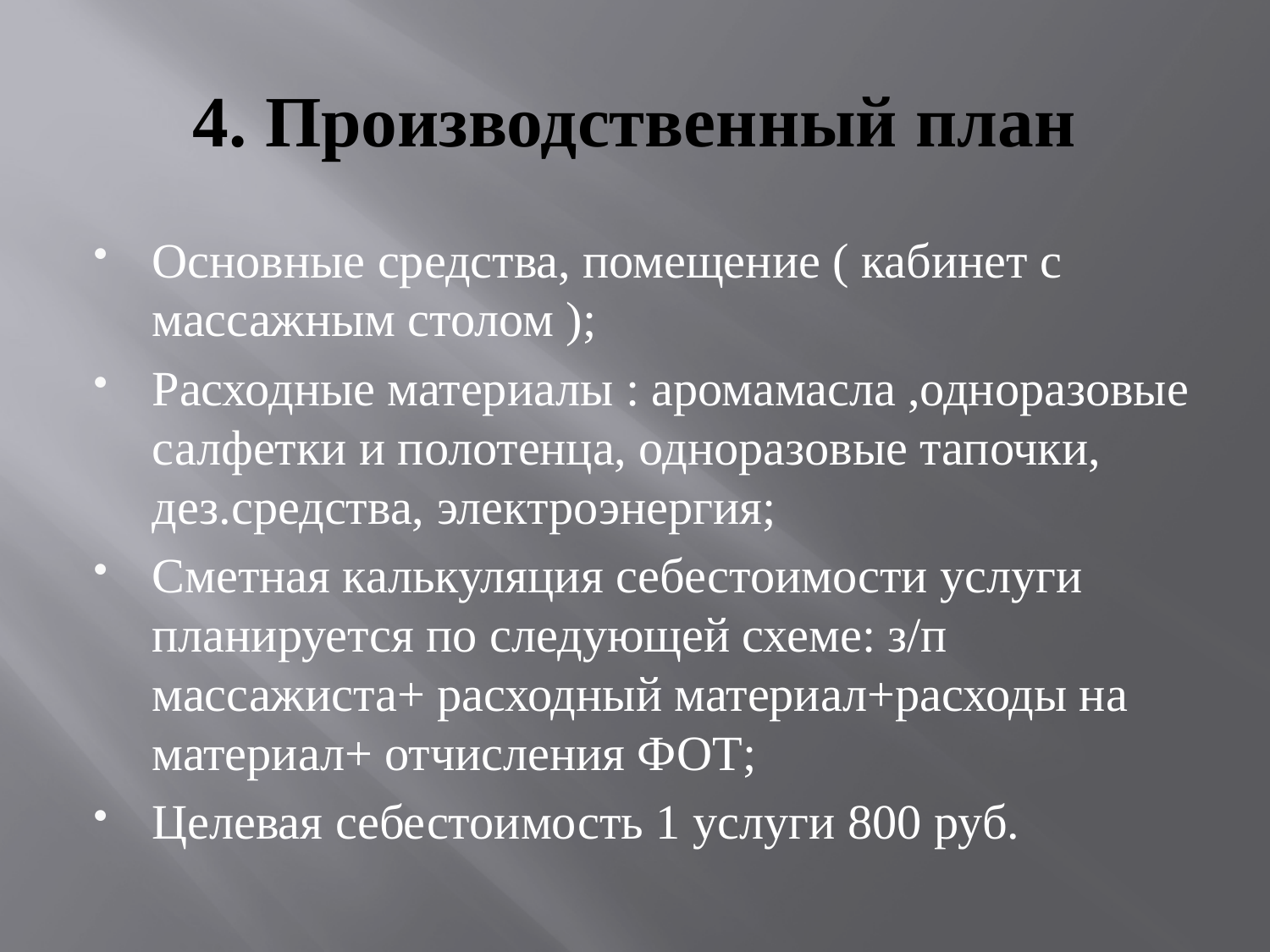

# 4. Производственный план
Основные средства, помещение ( кабинет с массажным столом );
Расходные материалы : аромамасла ,одноразовые салфетки и полотенца, одноразовые тапочки, дез.средства, электроэнергия;
Сметная калькуляция себестоимости услуги  планируется по следующей схеме: з/п массажиста+ расходный материал+расходы на материал+ отчисления ФОТ;
Целевая себестоимость 1 услуги 800 руб.